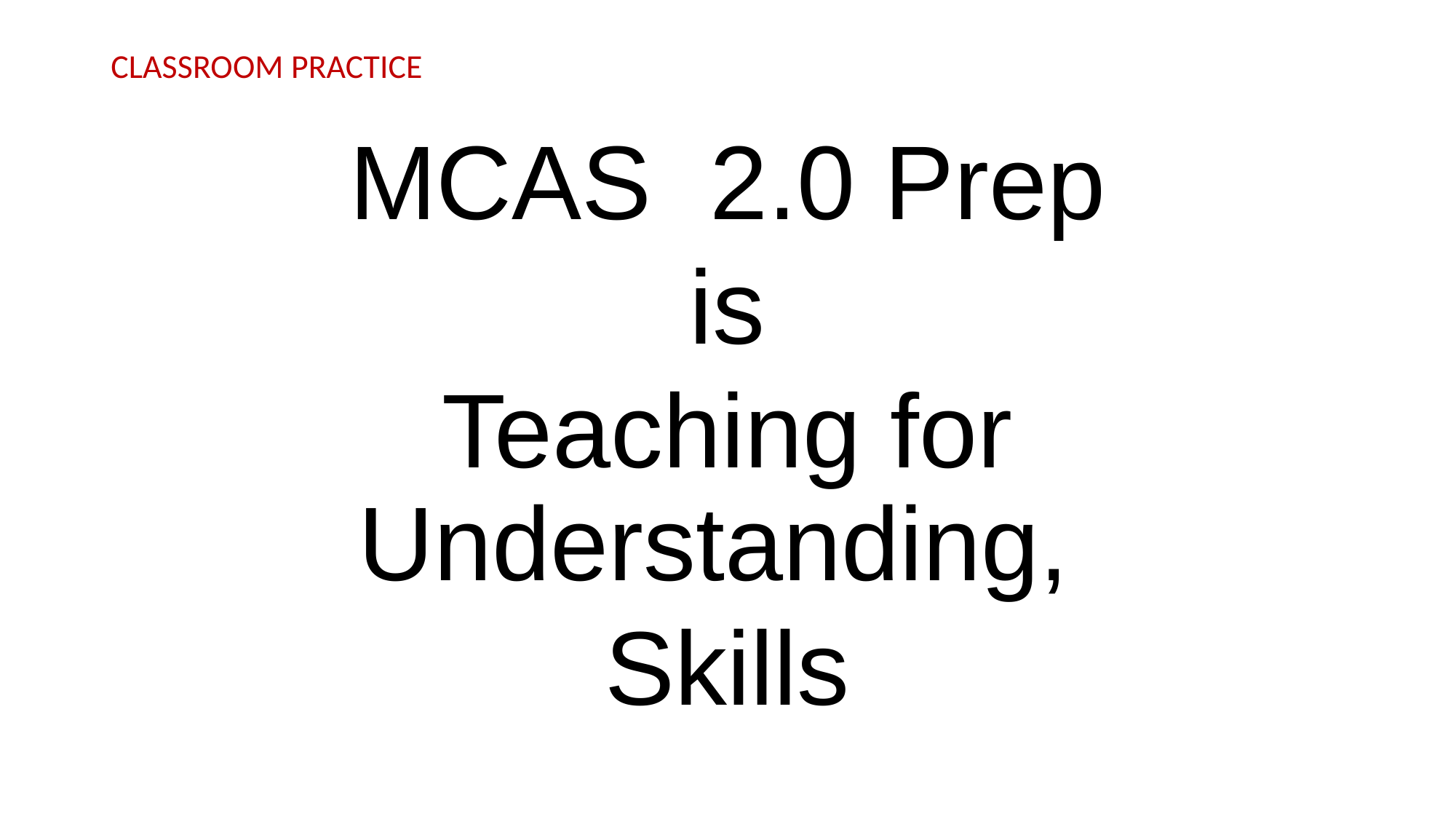

# CLASSROOM PRACTICE
MCAS  2.0 Prep
is
Teaching for Understanding,
Skills